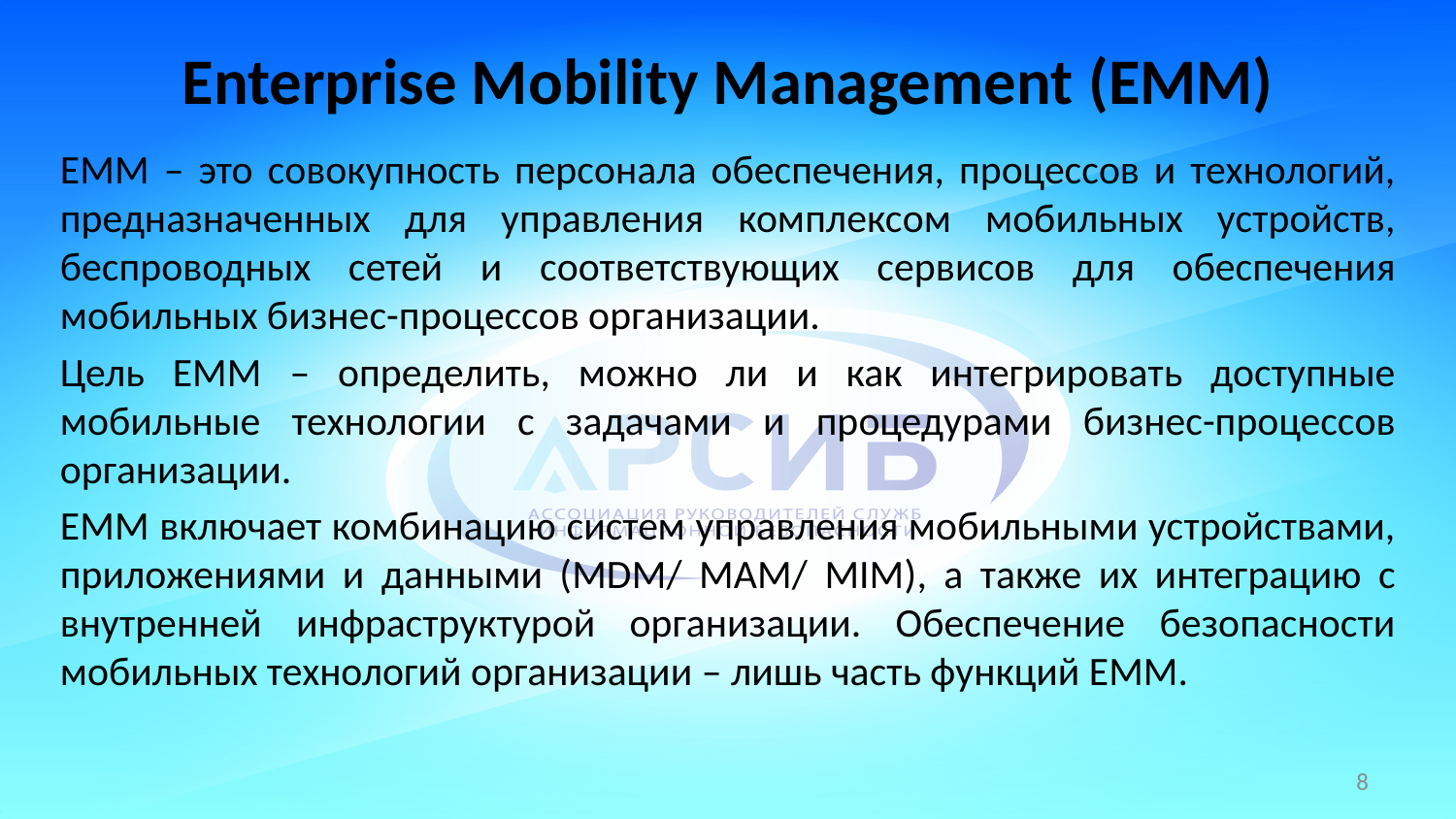

# Enterprise Mobility Management (EMM)
ЕММ – это совокупность персонала обеспечения, процессов и технологий, предназначенных для управления комплексом мобильных устройств, беспроводных сетей и соответствующих сервисов для обеспечения мобильных бизнес-процессов организации.
Цель ЕММ – определить, можно ли и как интегрировать доступные мобильные технологии с задачами и процедурами бизнес-процессов организации.
ЕММ включает комбинацию систем управления мобильными устройствами, приложениями и данными (MDM/ MAM/ MIM), а также их интеграцию с внутренней инфраструктурой организации. Обеспечение безопасности мобильных технологий организации – лишь часть функций ЕММ.
8